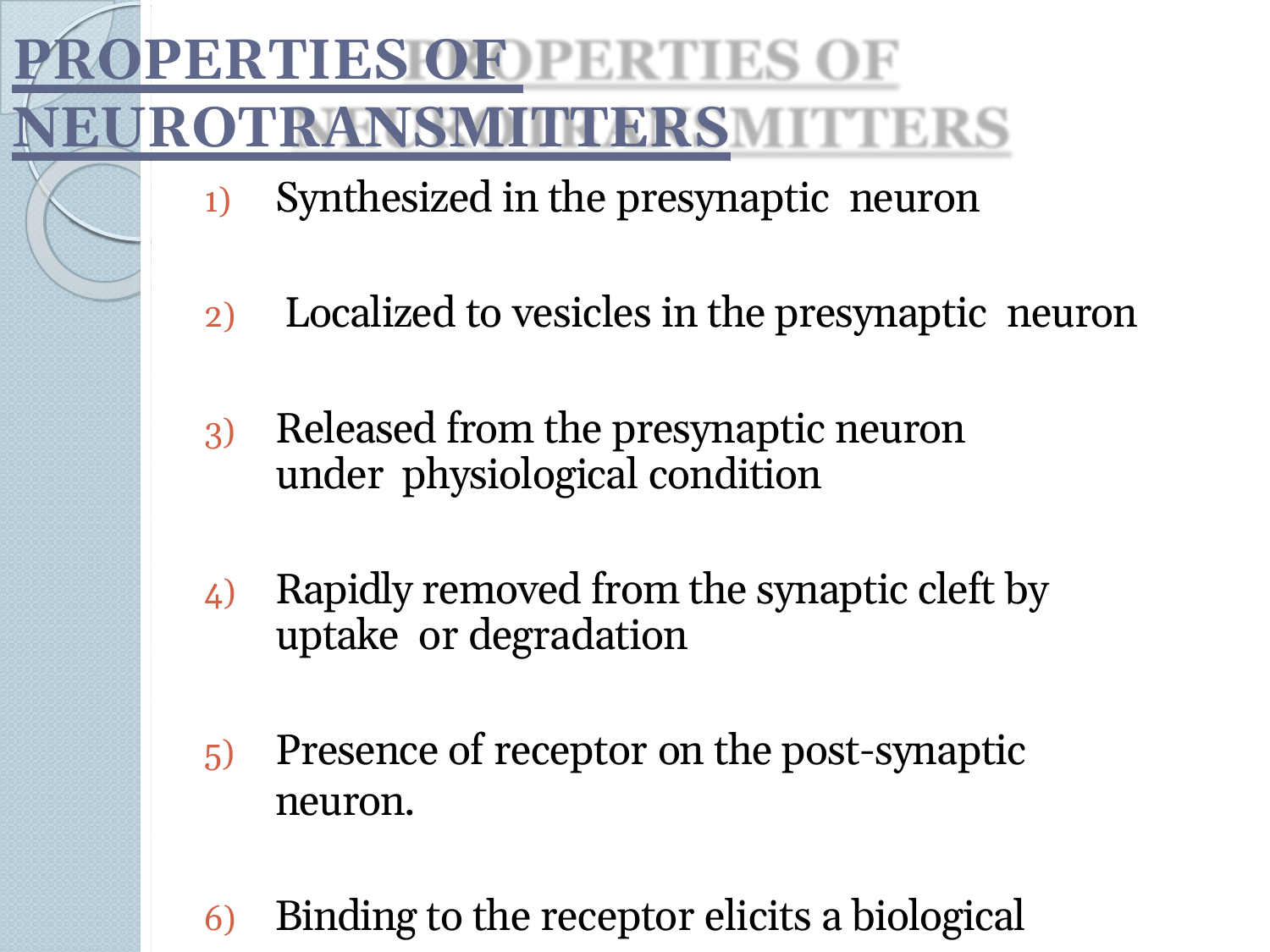

# PROPERTIES OF  NEUROTRANSMITTERS

Synthesized in the presynaptic  neuron

Localized to vesicles in the presynaptic  neuron

Released from the presynaptic neuron under  physiological condition

Rapidly removed from the synaptic cleft by uptake  or degradation

Presence of receptor on the post-synaptic  neuron.

Binding to the receptor elicits a biological response